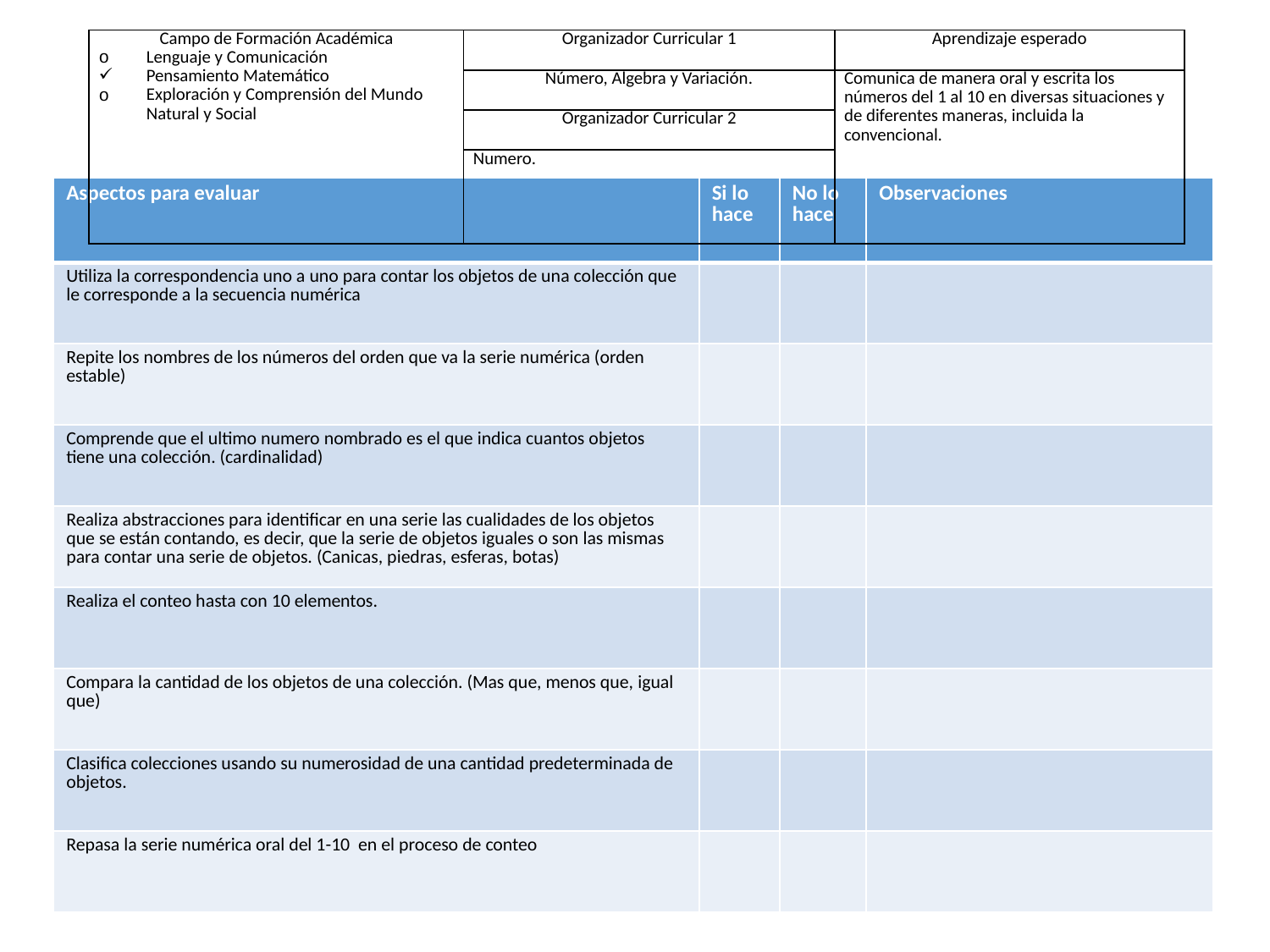

| Campo de Formación Académica Lenguaje y Comunicación Pensamiento Matemático Exploración y Comprensión del Mundo Natural y Social | Organizador Curricular 1 | Aprendizaje esperado |
| --- | --- | --- |
|  | Número, Algebra y Variación. | Comunica de manera oral y escrita los números del 1 al 10 en diversas situaciones y de diferentes maneras, incluida la convencional. |
|  | Organizador Curricular 2 |  |
|  | Numero. |  |
| Aspectos para evaluar | Si lo hace | No lo hace | Observaciones |
| --- | --- | --- | --- |
| Utiliza la correspondencia uno a uno para contar los objetos de una colección que le corresponde a la secuencia numérica |  |  |  |
| Repite los nombres de los números del orden que va la serie numérica (orden estable) |  |  |  |
| Comprende que el ultimo numero nombrado es el que indica cuantos objetos tiene una colección. (cardinalidad) |  |  |  |
| Realiza abstracciones para identificar en una serie las cualidades de los objetos que se están contando, es decir, que la serie de objetos iguales o son las mismas para contar una serie de objetos. (Canicas, piedras, esferas, botas) |  |  |  |
| Realiza el conteo hasta con 10 elementos. |  |  |  |
| Compara la cantidad de los objetos de una colección. (Mas que, menos que, igual que) |  |  |  |
| Clasifica colecciones usando su numerosidad de una cantidad predeterminada de objetos. |  |  |  |
| Repasa la serie numérica oral del 1-10 en el proceso de conteo |  |  |  |